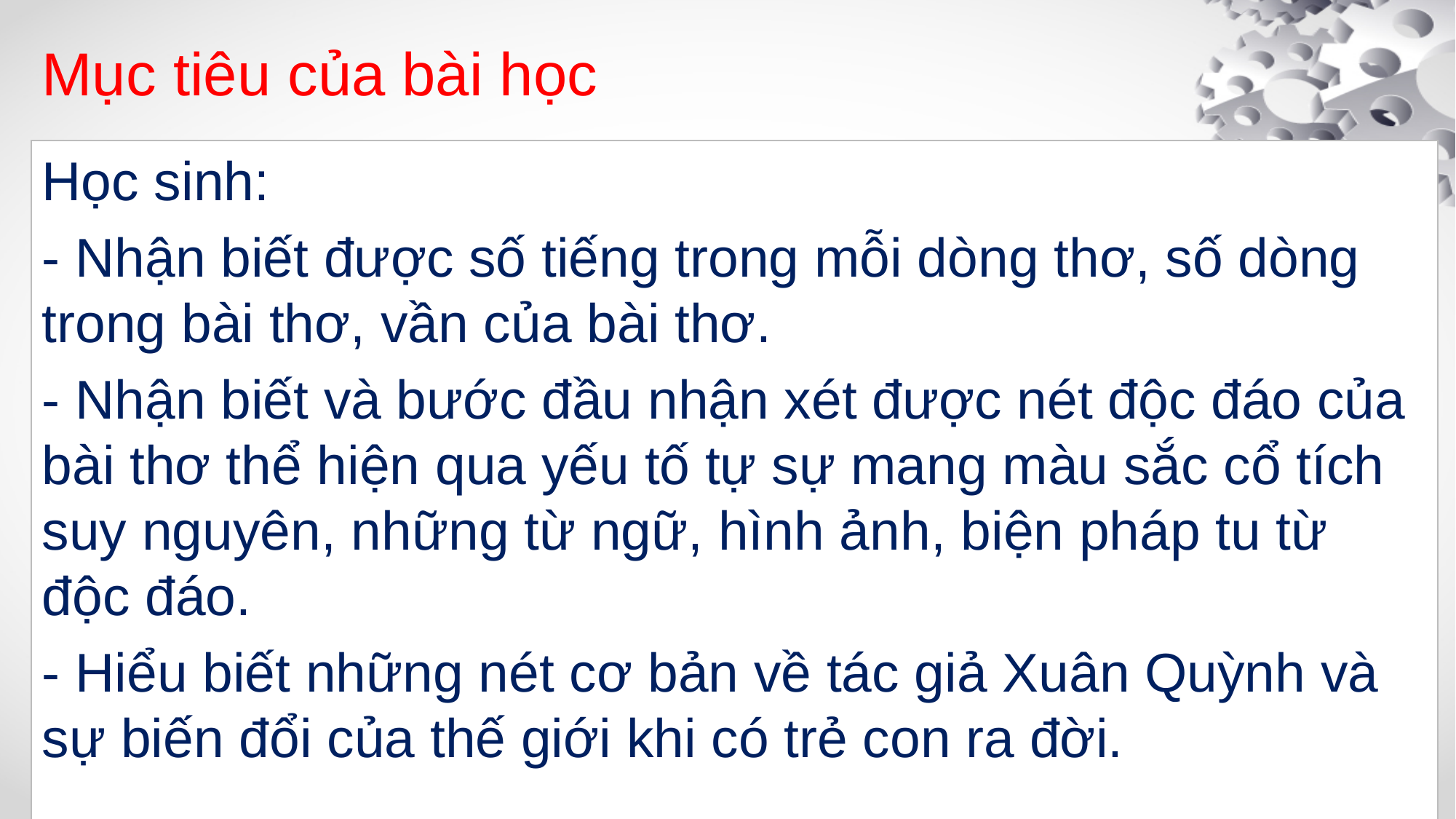

# Mục tiêu của bài học
Học sinh:
- Nhận biết được số tiếng trong mỗi dòng thơ, số dòng trong bài thơ, vần của bài thơ.
- Nhận biết và bước đầu nhận xét được nét độc đáo của bài thơ thể hiện qua yếu tố tự sự mang màu sắc cổ tích suy nguyên, những từ ngữ, hình ảnh, biện pháp tu từ độc đáo.
- Hiểu biết những nét cơ bản về tác giả Xuân Quỳnh và sự biến đổi của thế giới khi có trẻ con ra đời.